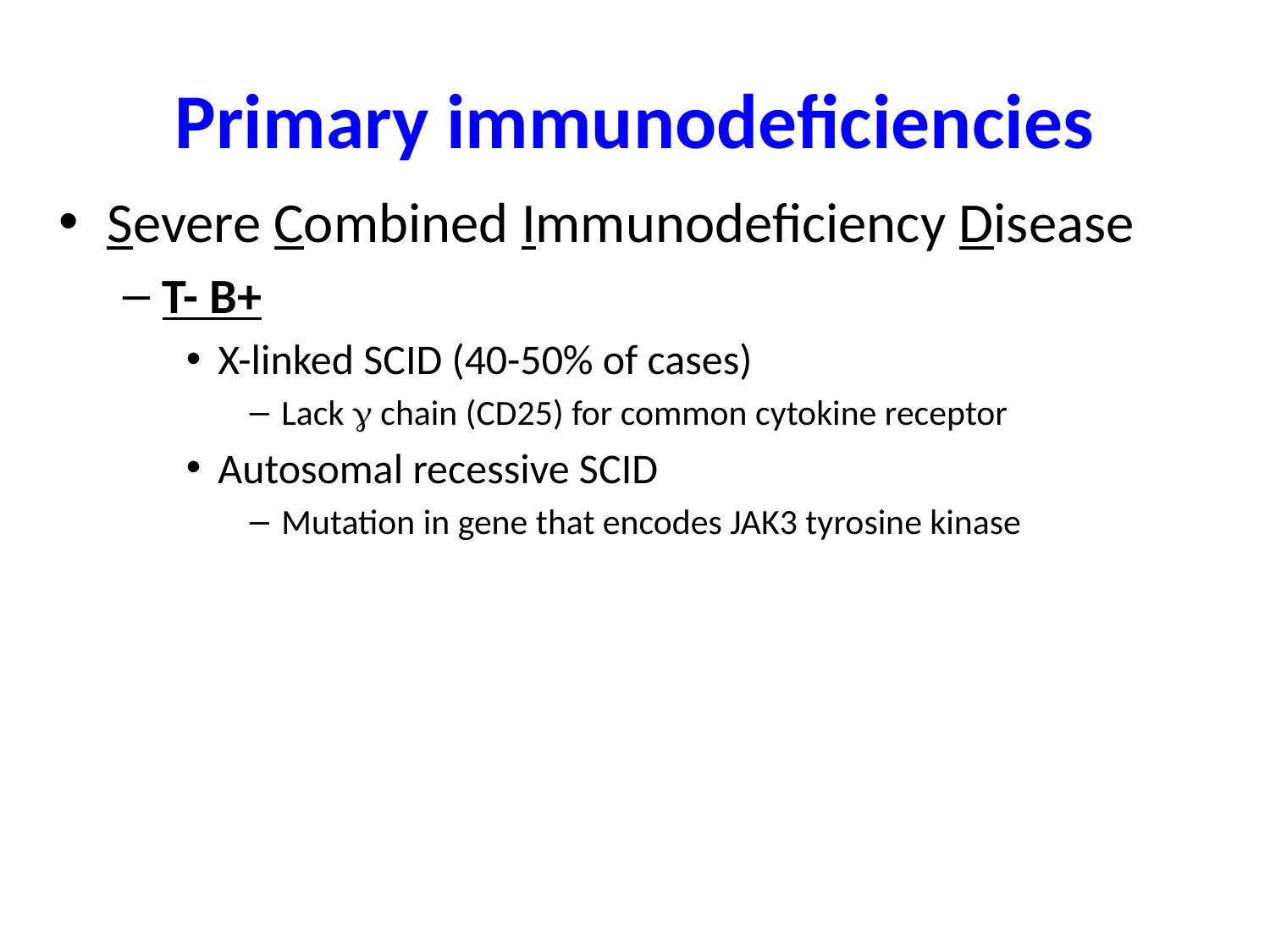

# Primary immunodeficiencies
Severe Combined Immunodeficiency Disease
T- B+
X-linked SCID (40-50% of cases)
Lack γ chain (CD25) for common cytokine receptor
Autosomal recessive SCID
Mutation in gene that encodes JAK3 tyrosine kinase